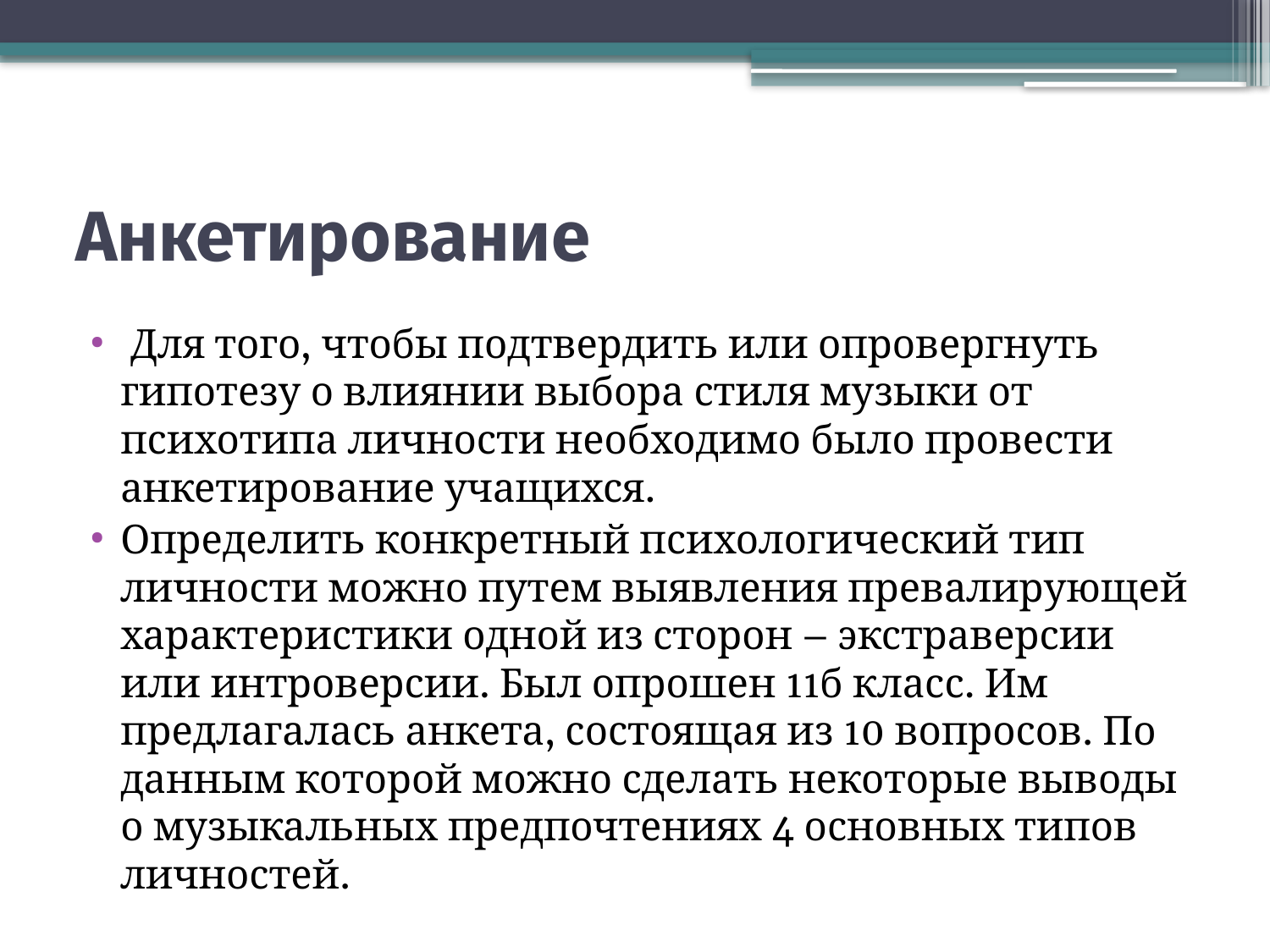

# Анкетирование
 Для того, чтобы подтвердить или опровергнуть гипотезу о влиянии выбора стиля музыки от психотипа личности необходимо было провести анкетирование учащихся.
Определить конкретный психологический тип личности можно путем выявления превалирующей характеристики одной из сторон – экстраверсии или интроверсии. Был опрошен 11б класс. Им предлагалась анкета, состоящая из 10 вопросов. По данным которой можно сделать некоторые выводы о музыкальных предпочтениях 4 основных типов личностей.